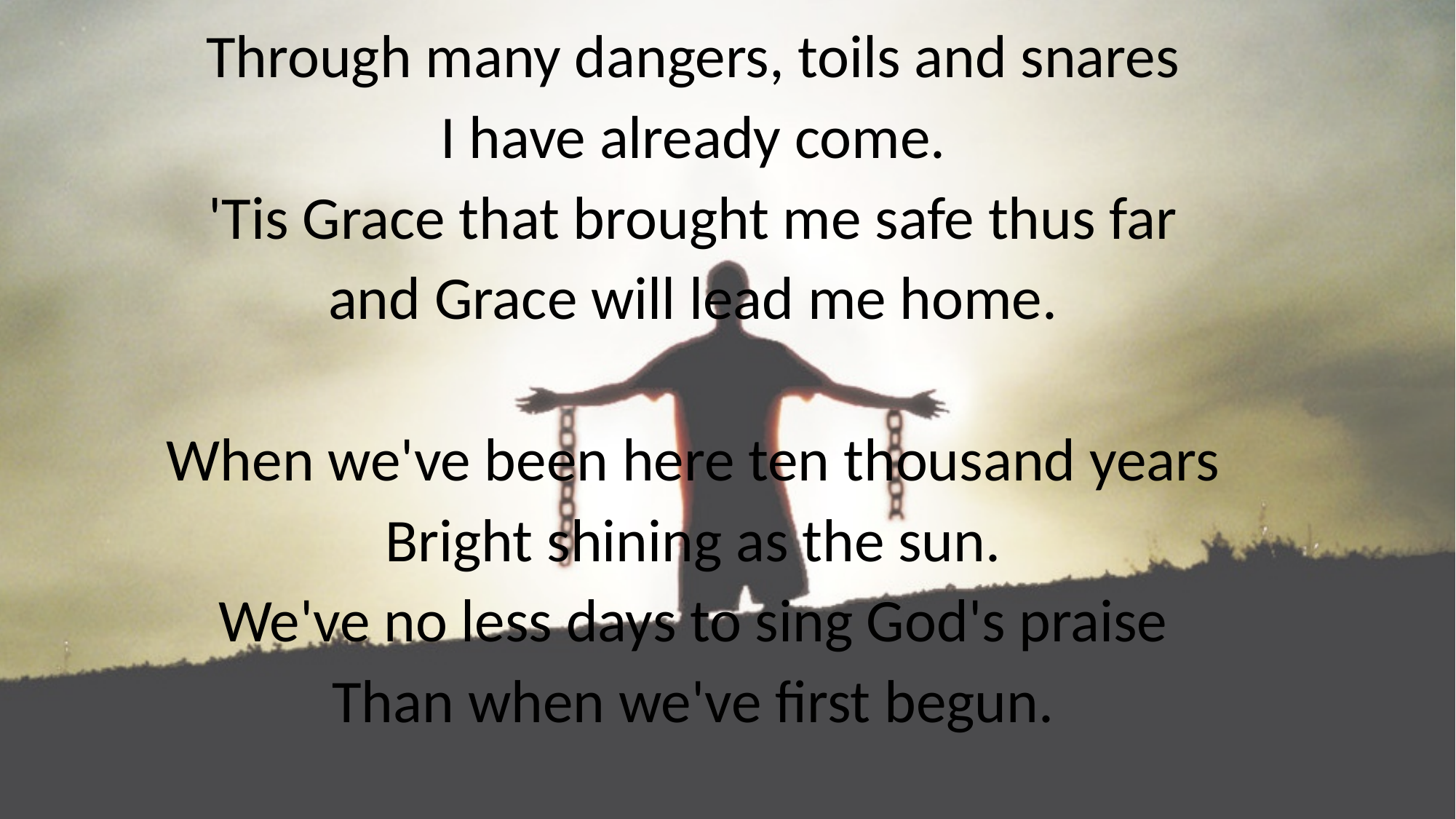

Through many dangers, toils and snares
I have already come.
'Tis Grace that brought me safe thus far
and Grace will lead me home.

When we've been here ten thousand years
Bright shining as the sun.
We've no less days to sing God's praise
Than when we've first begun.